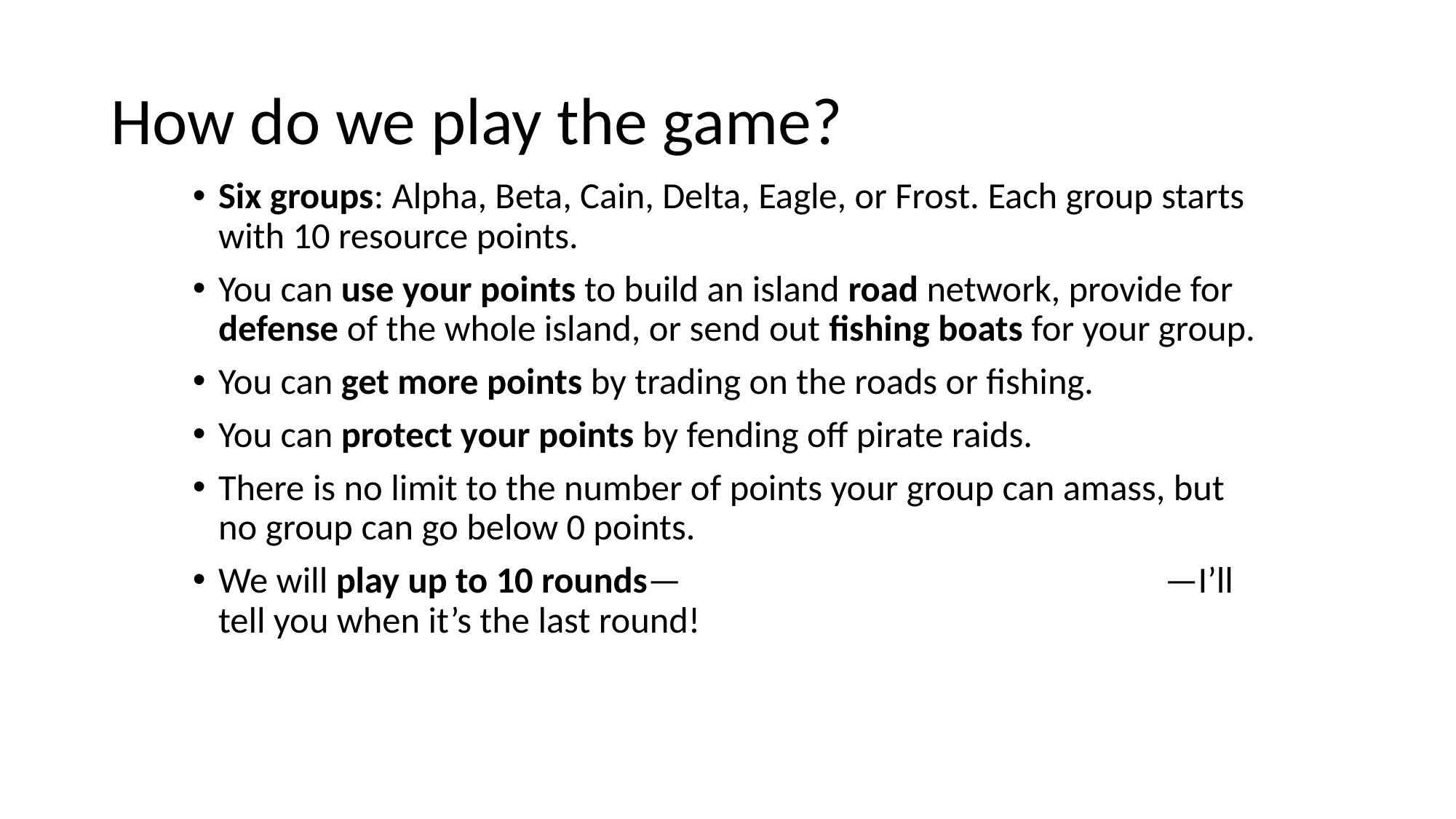

# How do we play the game?
Six groups: Alpha, Beta, Cain, Delta, Eagle, or Frost. Each group starts with 10 resource points.
You can use your points to build an island road network, provide for defense of the whole island, or send out fishing boats for your group.
You can get more points by trading on the roads or fishing.
You can protect your points by fending off pirate raids.
There is no limit to the number of points your group can amass, but no group can go below 0 points.
We will play up to 10 rounds—                                           				           —I’ll tell you when it’s the last round!